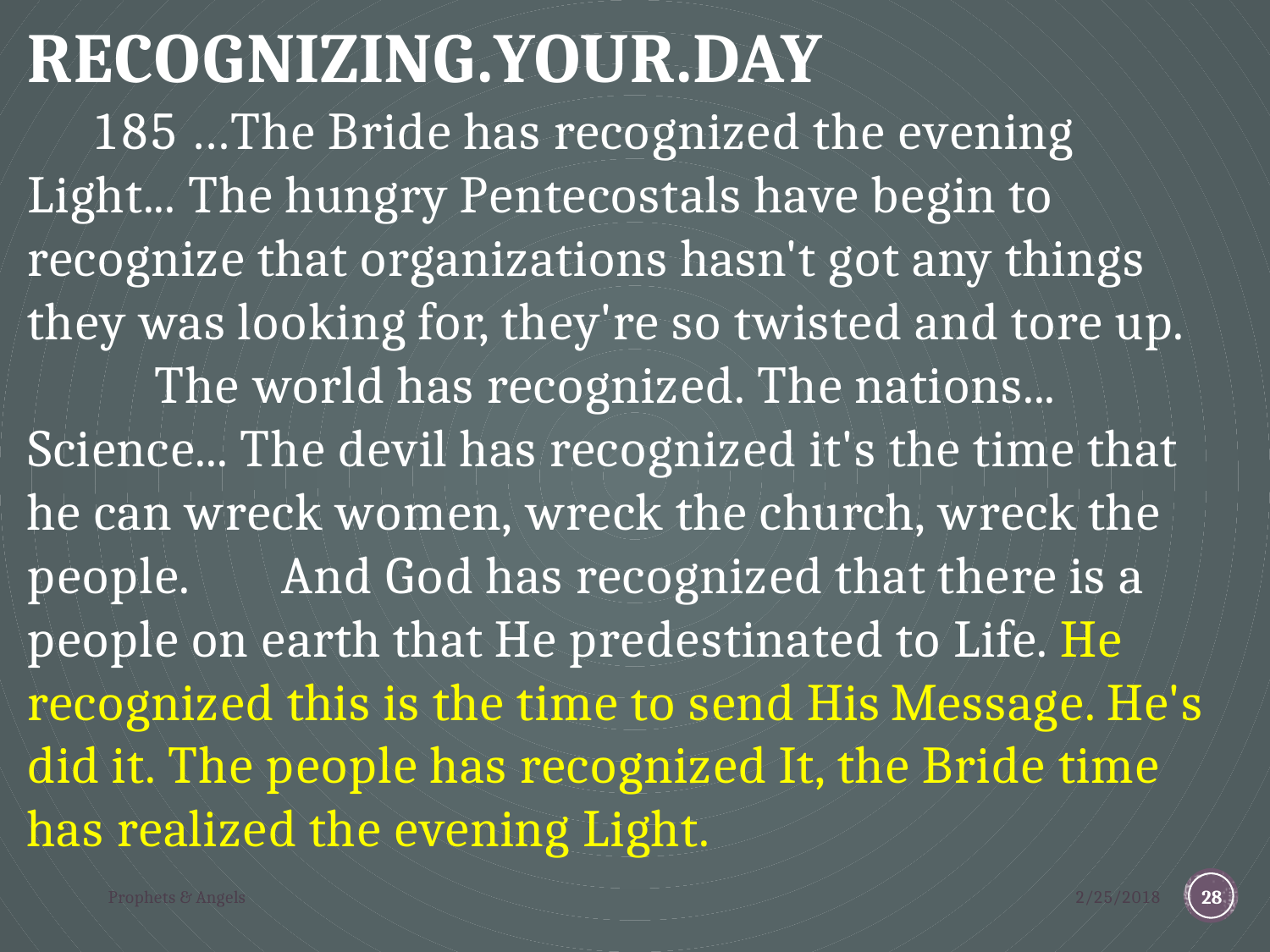

RECOGNIZING.YOUR.DAY
185 …The Bride has recognized the evening Light... The hungry Pentecostals have begin to recognize that organizations hasn't got any things they was looking for, they're so twisted and tore up. 	The world has recognized. The nations... Science... The devil has recognized it's the time that he can wreck women, wreck the church, wreck the people. 	And God has recognized that there is a people on earth that He predestinated to Life. He recognized this is the time to send His Message. He's did it. The people has recognized It, the Bride time has realized the evening Light.
Prophets & Angels
2/25/2018
28